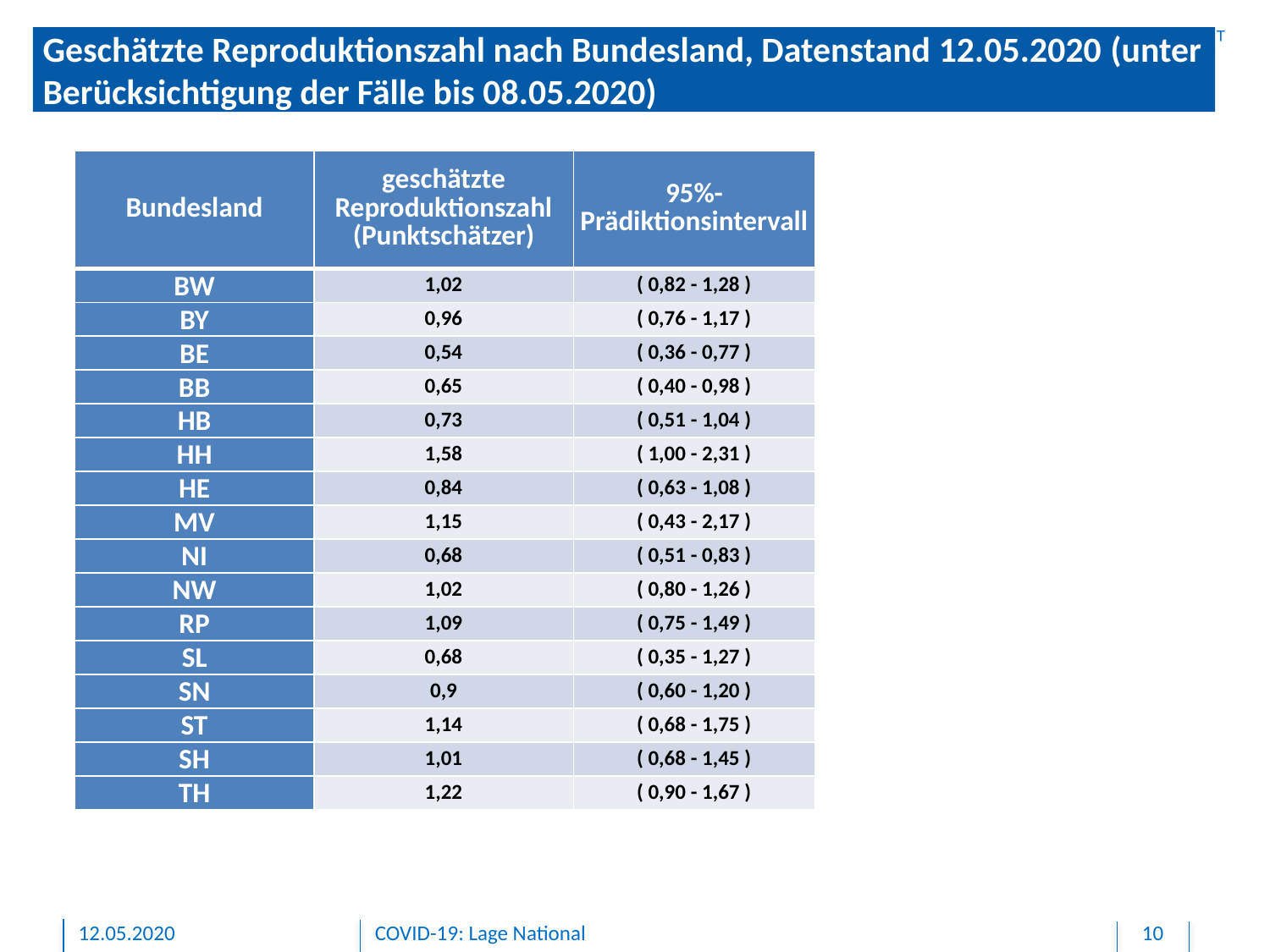

Geschätzte Reproduktionszahl nach Bundesland, Datenstand 12.05.2020 (unter Berücksichtigung der Fälle bis 08.05.2020)

| Bundesland | geschätzte Reproduktionszahl (Punktschätzer) | 95%-Prädiktionsintervall |
| --- | --- | --- |
| BW | 1,02 | ( 0,82 - 1,28 ) |
| BY | 0,96 | ( 0,76 - 1,17 ) |
| BE | 0,54 | ( 0,36 - 0,77 ) |
| BB | 0,65 | ( 0,40 - 0,98 ) |
| HB | 0,73 | ( 0,51 - 1,04 ) |
| HH | 1,58 | ( 1,00 - 2,31 ) |
| HE | 0,84 | ( 0,63 - 1,08 ) |
| MV | 1,15 | ( 0,43 - 2,17 ) |
| NI | 0,68 | ( 0,51 - 0,83 ) |
| NW | 1,02 | ( 0,80 - 1,26 ) |
| RP | 1,09 | ( 0,75 - 1,49 ) |
| SL | 0,68 | ( 0,35 - 1,27 ) |
| SN | 0,9 | ( 0,60 - 1,20 ) |
| ST | 1,14 | ( 0,68 - 1,75 ) |
| SH | 1,01 | ( 0,68 - 1,45 ) |
| TH | 1,22 | ( 0,90 - 1,67 ) |
12.05.2020
COVID-19: Lage National
10